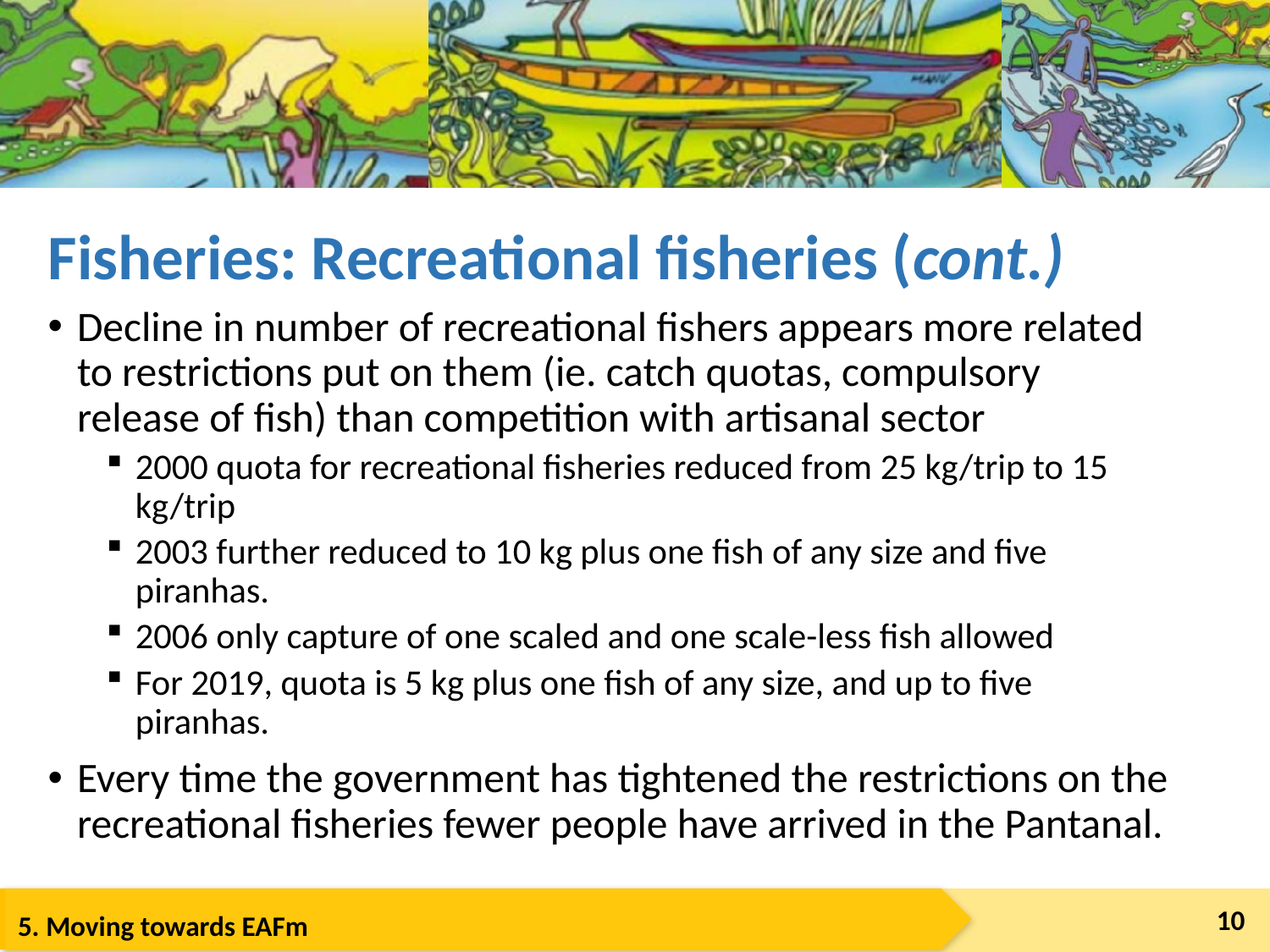

# Fisheries: Recreational fisheries (cont.)
Decline in number of recreational fishers appears more related to restrictions put on them (ie. catch quotas, compulsory release of fish) than competition with artisanal sector
2000 quota for recreational fisheries reduced from 25 kg/trip to 15 kg/trip
2003 further reduced to 10 kg plus one fish of any size and five piranhas.
2006 only capture of one scaled and one scale-less fish allowed
For 2019, quota is 5 kg plus one fish of any size, and up to five piranhas.
Every time the government has tightened the restrictions on the recreational fisheries fewer people have arrived in the Pantanal.
10